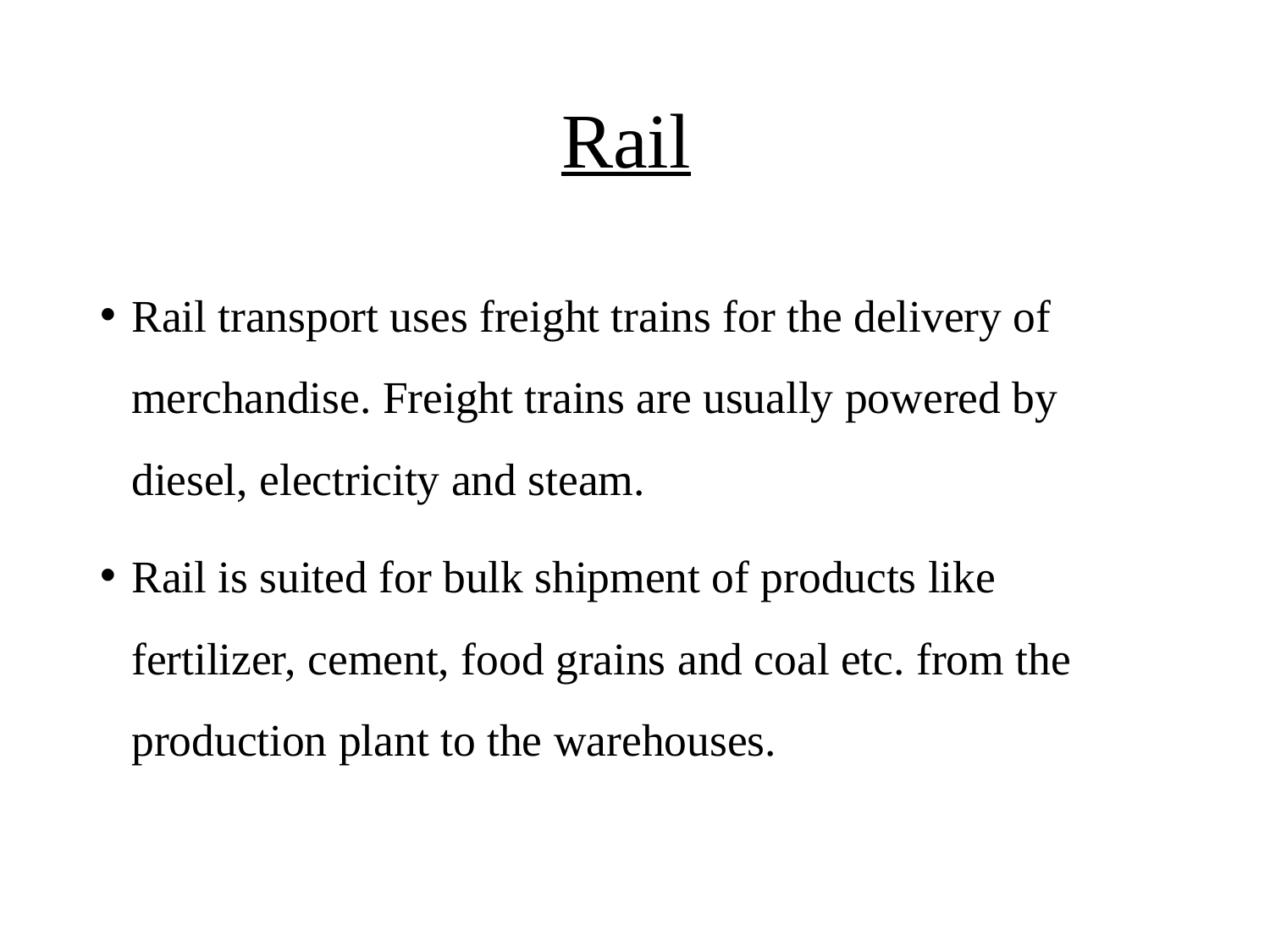

# Rail
Rail transport uses freight trains for the delivery of merchandise. Freight trains are usually powered by diesel, electricity and steam.
Rail is suited for bulk shipment of products like fertilizer, cement, food grains and coal etc. from the production plant to the warehouses.